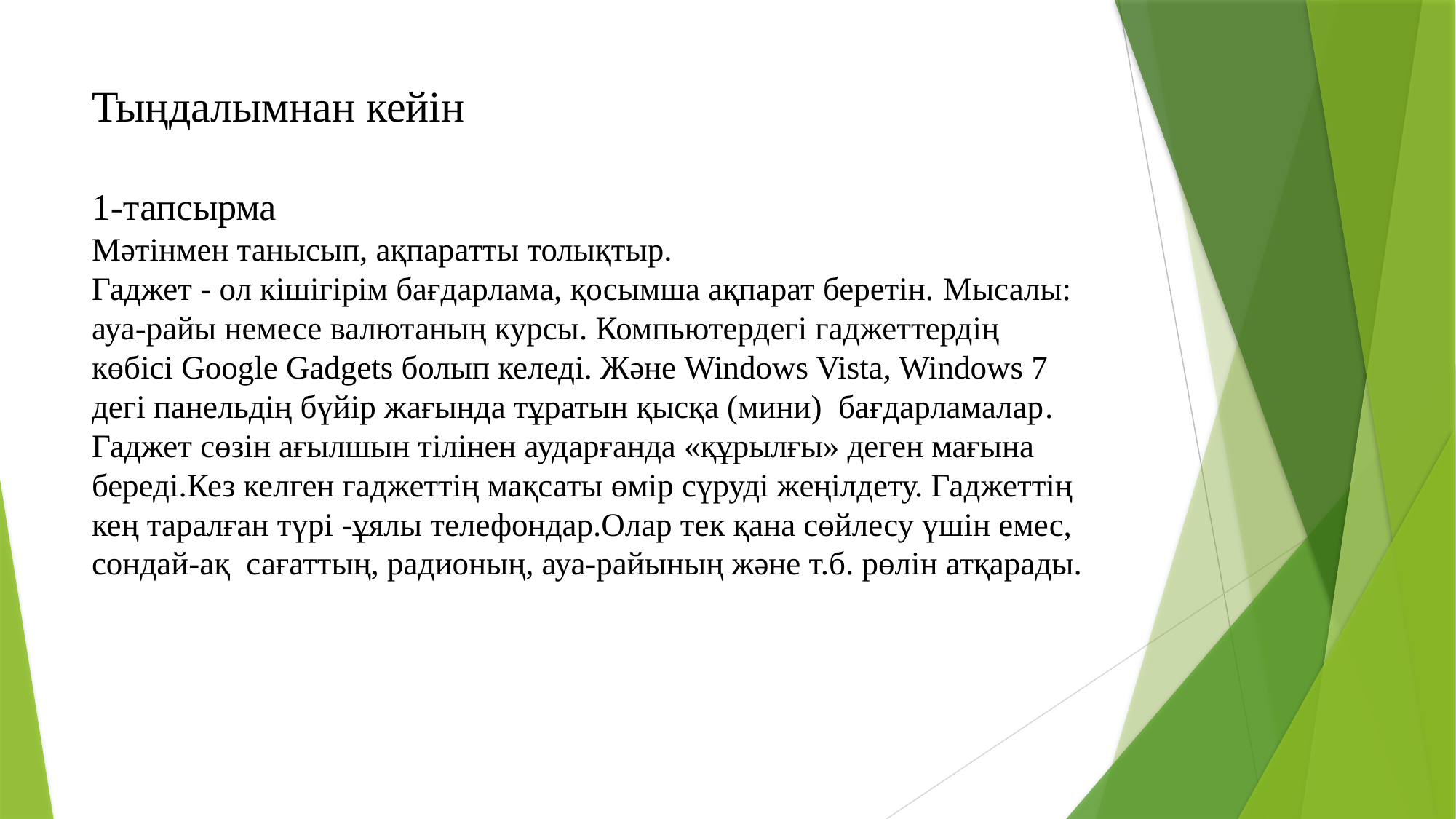

# Тыңдалымнан кейін 1-тапсырма Мәтінмен танысып, ақпаратты толықтыр. Гаджет - ол кішігірім бағдарлама, қосымша ақпарат беретін. Мысалы: ауа-райы немесе валютаның курсы. Компьютердегі гаджеттердің көбісі Google Gadgets болып келеді. Және Windows Vista, Windows 7 дегі панельдің бүйір жағында тұратын қысқа (мини)  бағдарламалар. Гаджет сөзін ағылшын тілінен аударғанда «құрылғы» деген мағына береді.Кез келген гаджеттің мақсаты өмір сүруді жеңілдету. Гаджеттің кең таралған түрі -ұялы телефондар.Олар тек қана сөйлесу үшін емес, сондай-ақ  сағаттың, радионың, ауа-райының жəне т.б. рөлін атқарады.